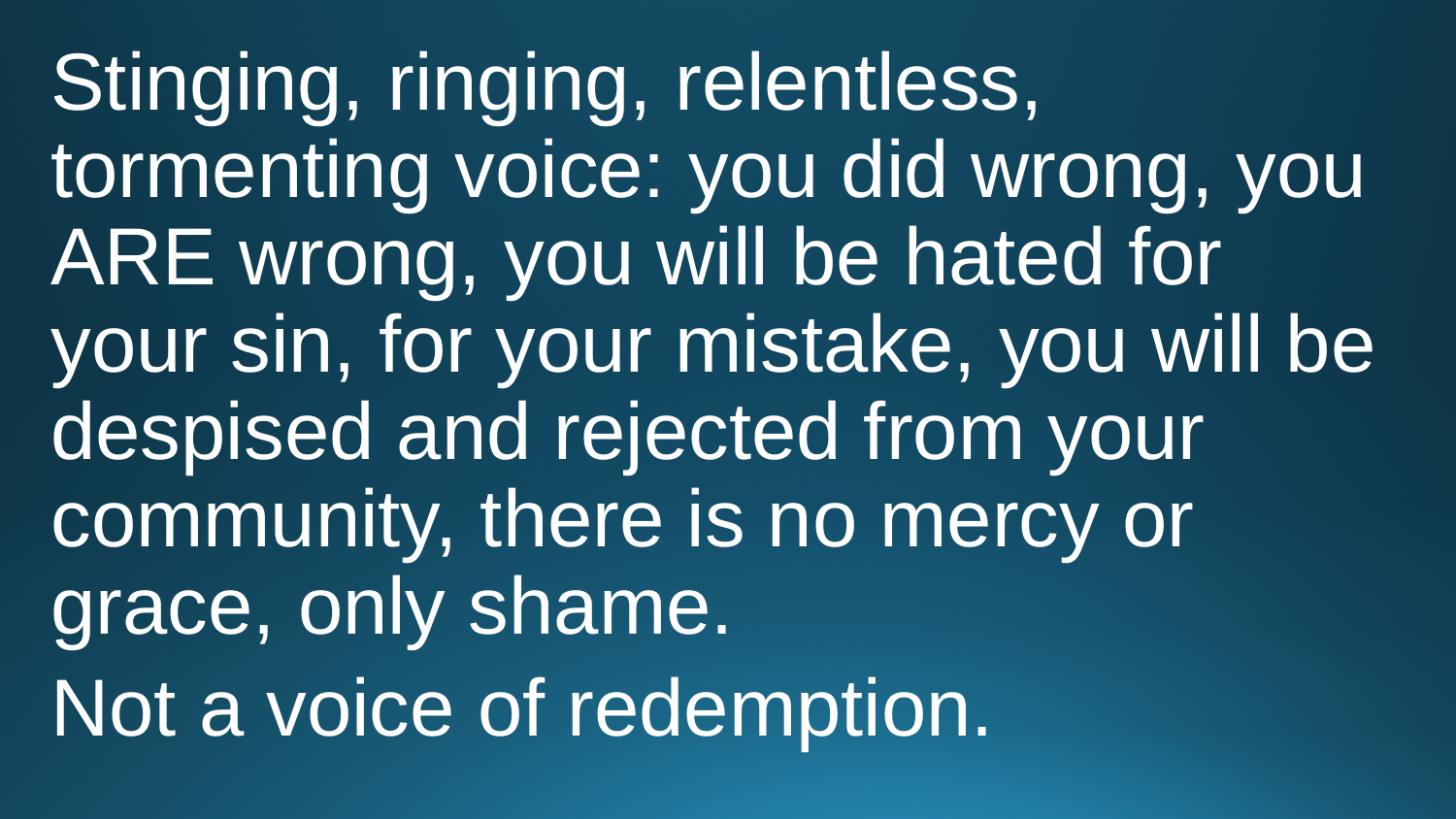

Stinging, ringing, relentless, tormenting voice: you did wrong, you ARE wrong, you will be hated for your sin, for your mistake, you will be despised and rejected from your community, there is no mercy or grace, only shame.
Not a voice of redemption.